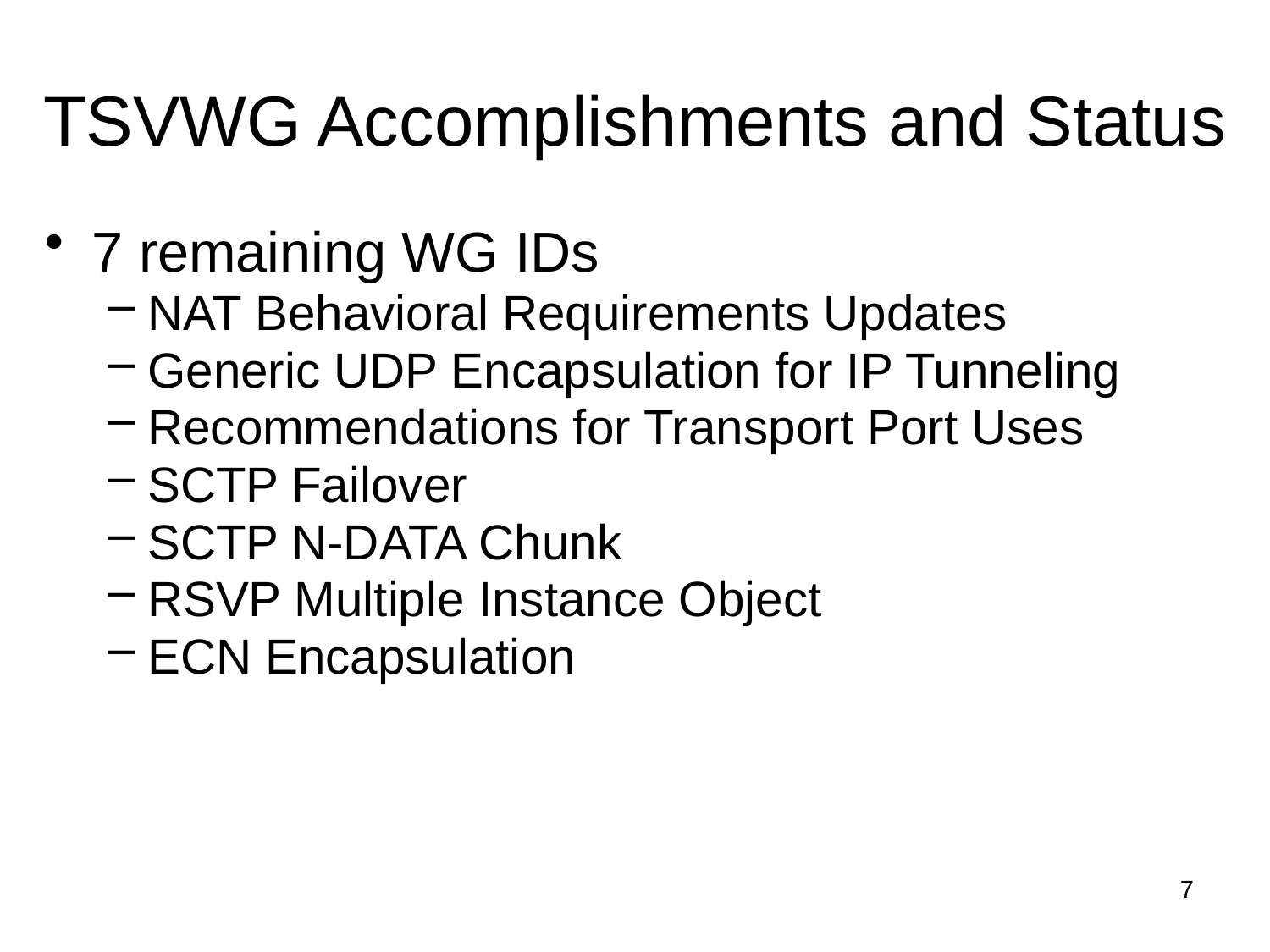

# TSVWG Accomplishments and Status
7 remaining WG IDs
NAT Behavioral Requirements Updates
Generic UDP Encapsulation for IP Tunneling
Recommendations for Transport Port Uses
SCTP Failover
SCTP N-DATA Chunk
RSVP Multiple Instance Object
ECN Encapsulation
7